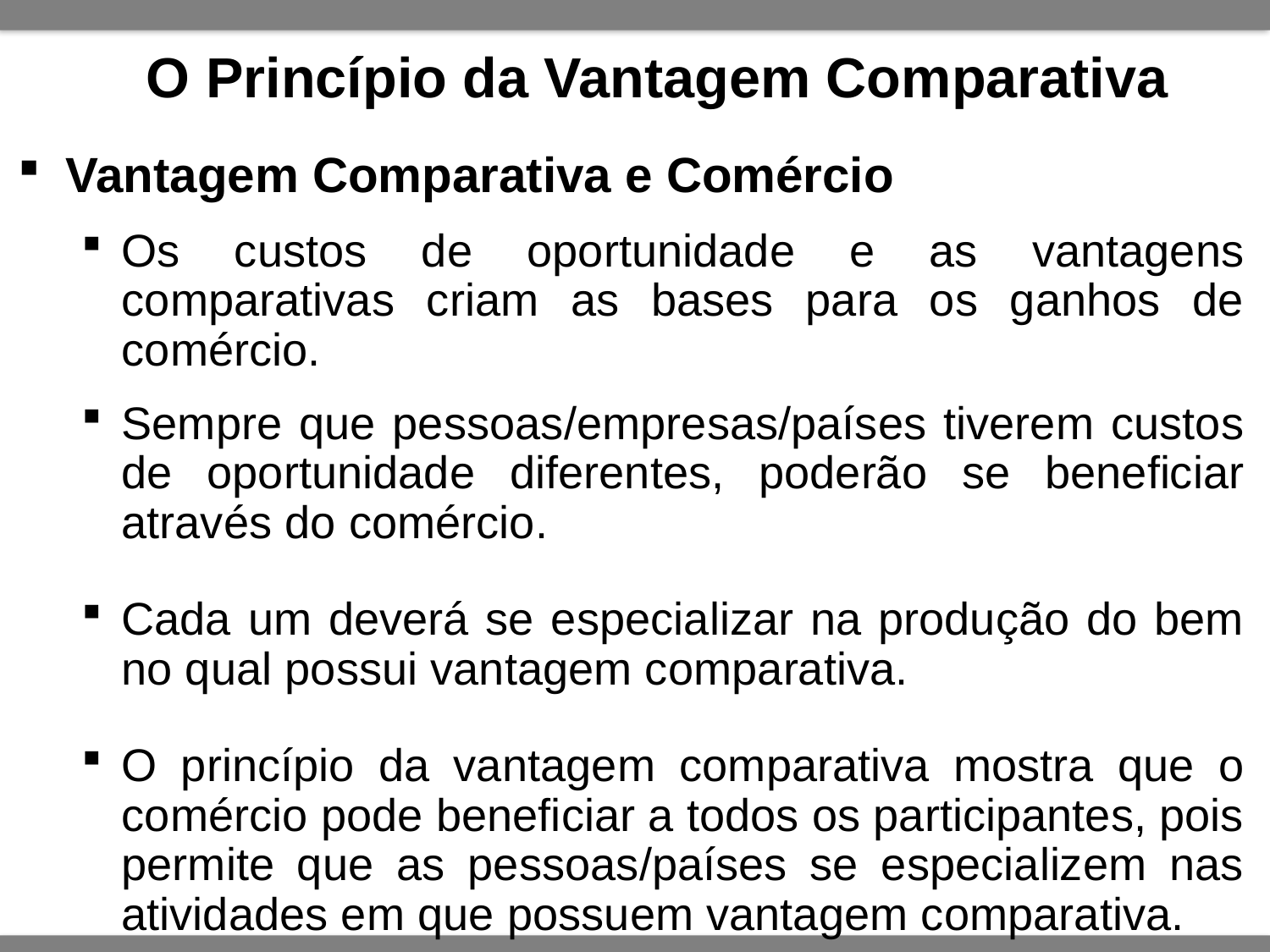

O Princípio da Vantagem Comparativa
Vantagem Comparativa e Comércio

Os custos de oportunidade e as vantagens comparativas criam as bases para os ganhos de comércio.

Sempre que pessoas/empresas/países tiverem custos de oportunidade diferentes, poderão se beneficiar através do comércio.

Cada um deverá se especializar na produção do bem no qual possui vantagem comparativa.

O princípio da vantagem comparativa mostra que o comércio pode beneficiar a todos os participantes, pois permite que as pessoas/países se especializem nas atividades em que possuem vantagem comparativa.